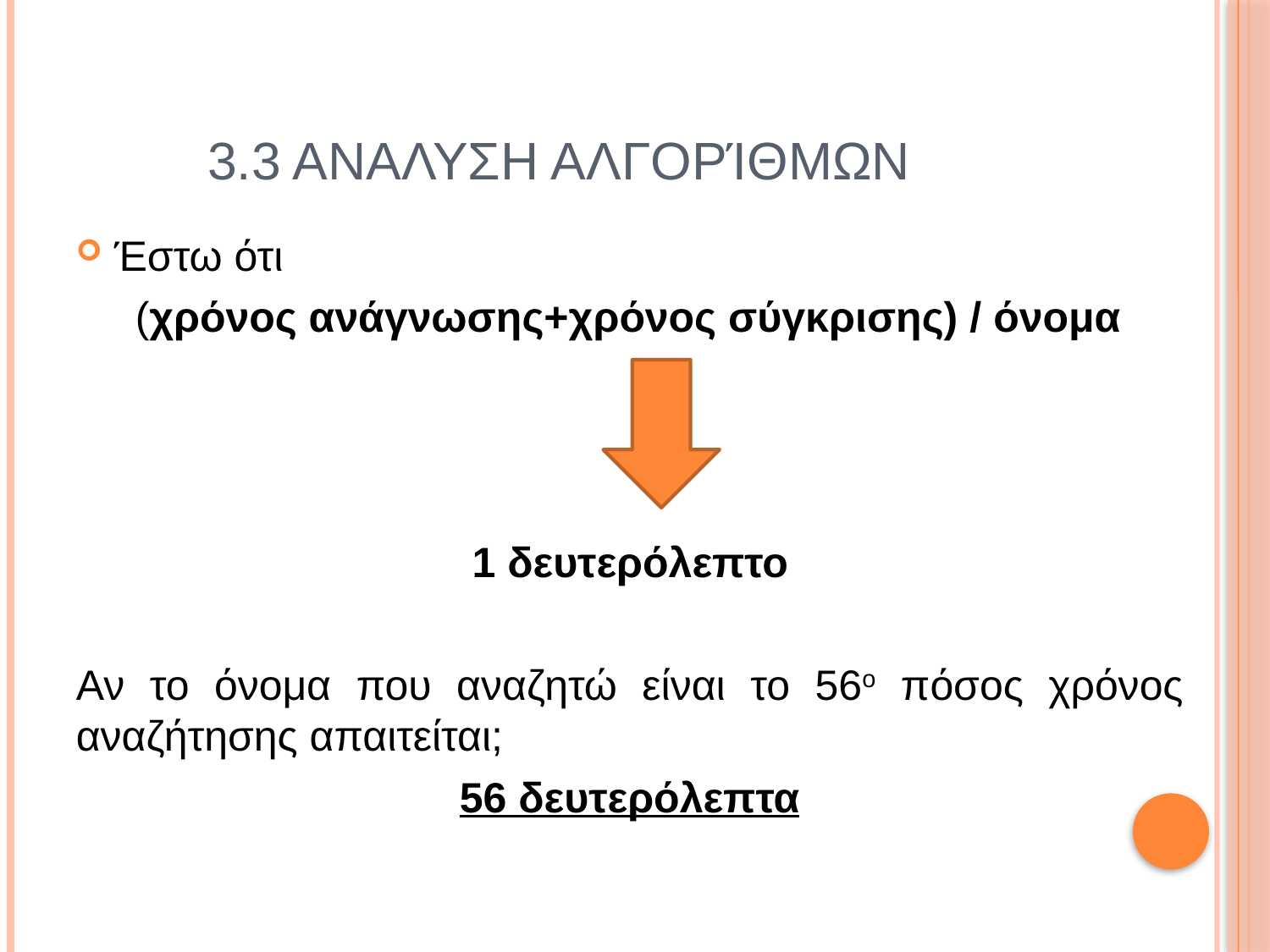

# 3.3 Αναλυση αλγορίθμων
Έστω ότι
     (χρόνος ανάγνωσης+χρόνος σύγκρισης) / όνομα

		            1 δευτερόλεπτο

Αν το όνομα που αναζητώ είναι το 56ο πόσος χρόνος αναζήτησης απαιτείται;
56 δευτερόλεπτα